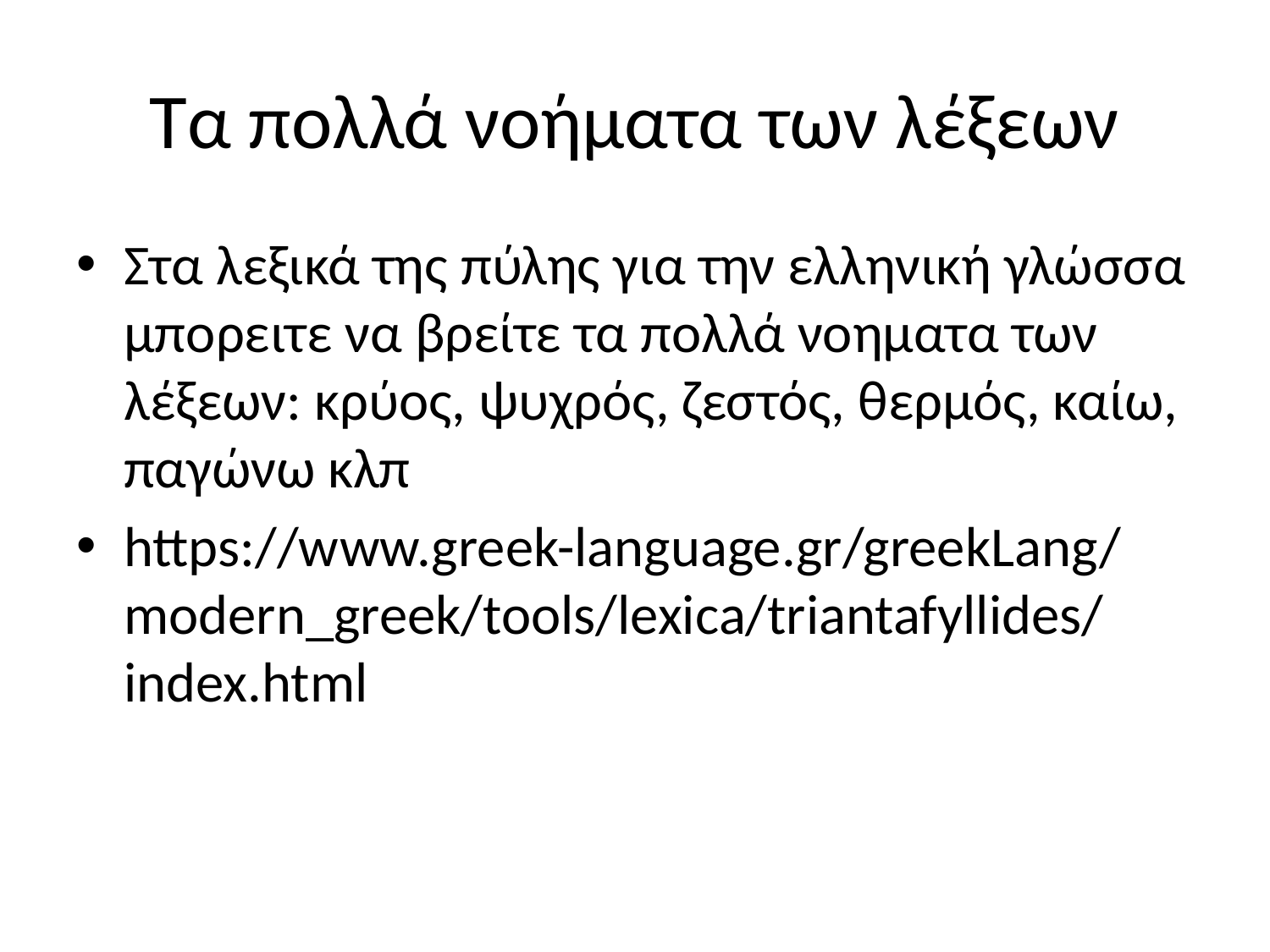

# Τα πολλά νοήματα των λέξεων
Στα λεξικά της πύλης για την ελληνική γλώσσα μπορειτε να βρείτε τα πολλά νοηματα των λέξεων: κρύος, ψυχρός, ζεστός, θερμός, καίω, παγώνω κλπ
https://www.greek-language.gr/greekLang/modern_greek/tools/lexica/triantafyllides/index.html